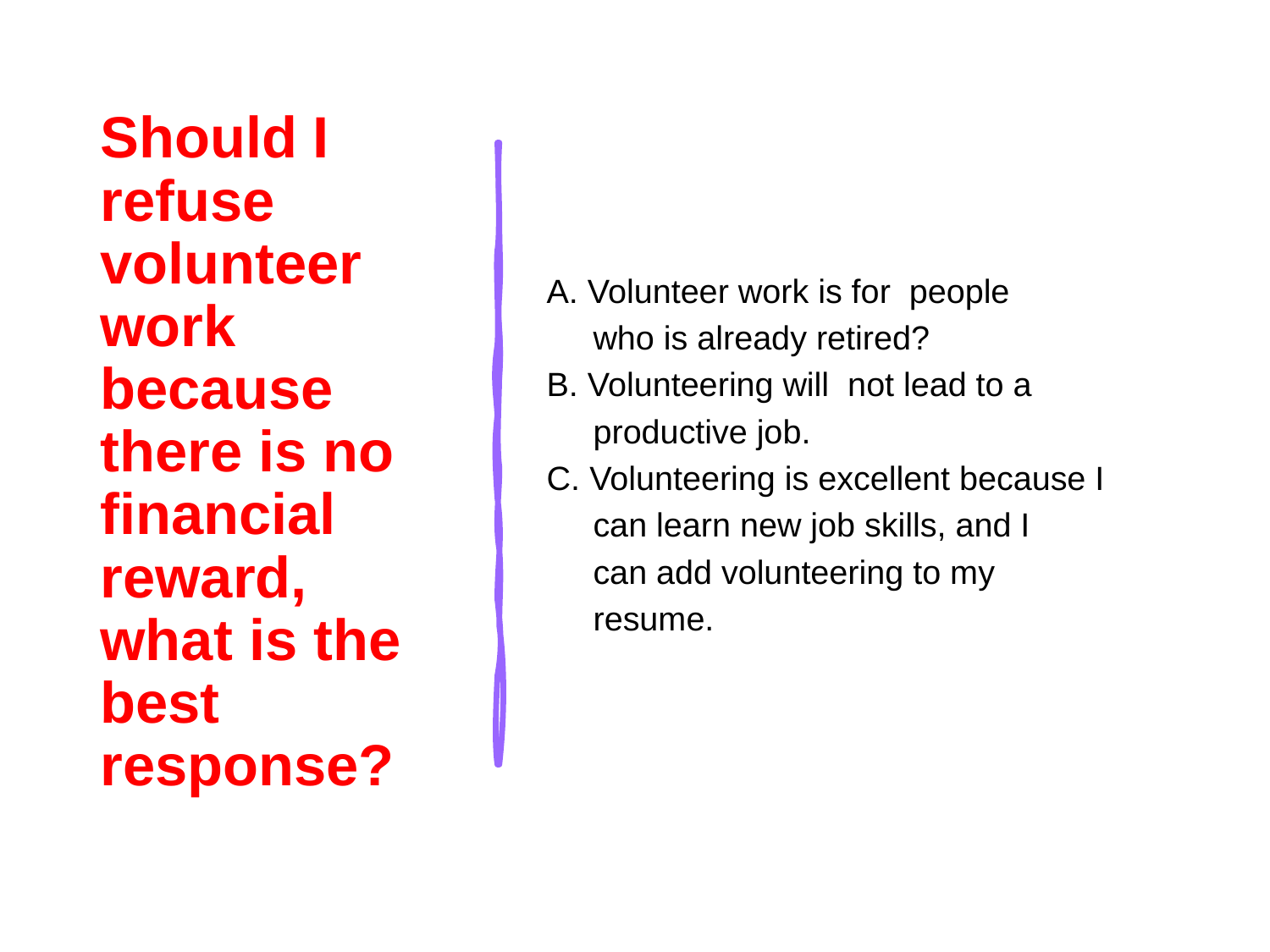

# Should I refuse volunteer work because there is no financial reward, what is the best response?
A. Volunteer work is for  people
     who is already retired?
B. Volunteering will  not lead to a
     productive job.
C. Volunteering is excellent because I
     can learn new job skills, and I
     can add volunteering to my
     resume.